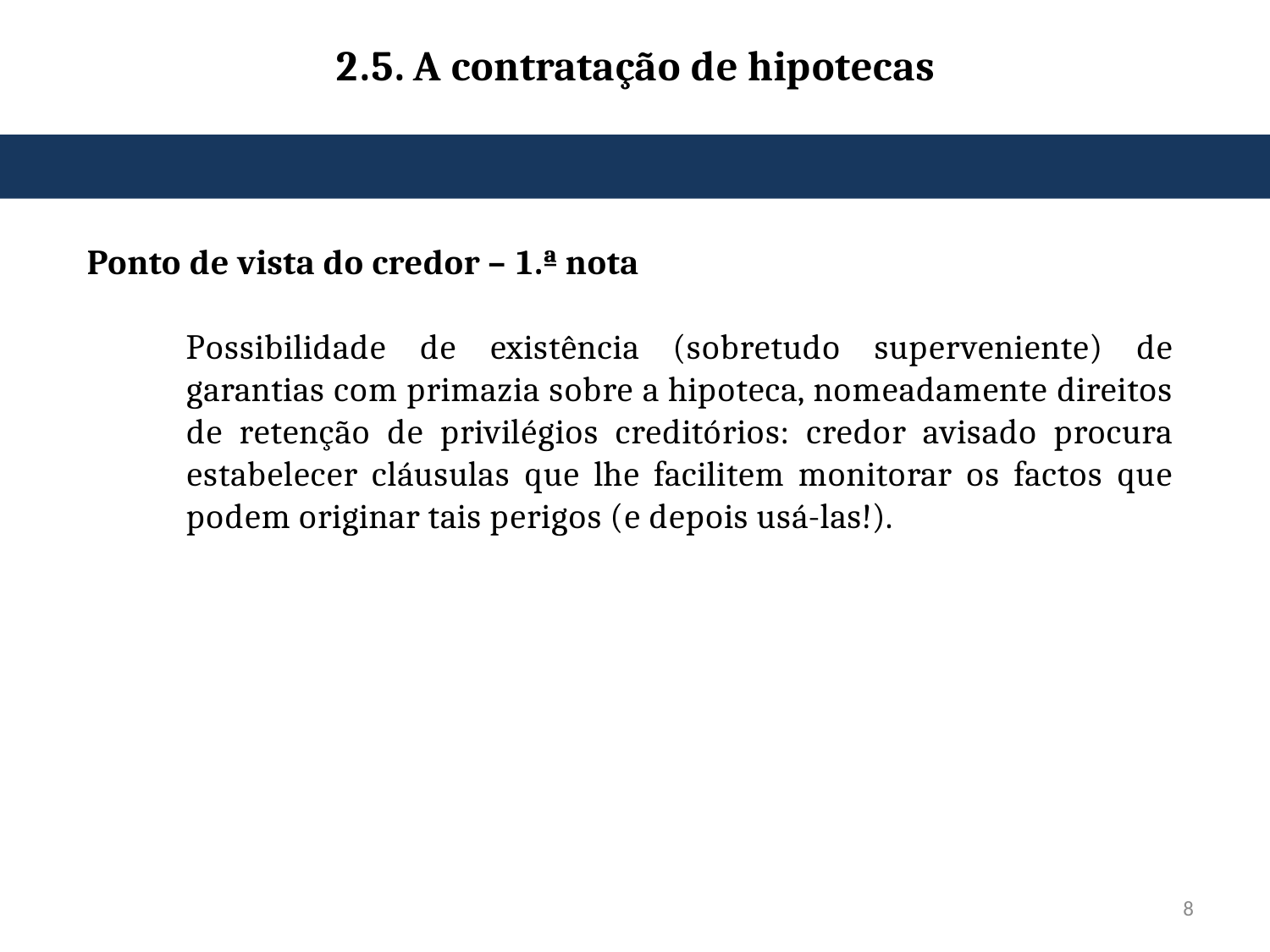

2.5. A contratação de hipotecas

Ponto de vista do credor – 1.ª nota

Possibilidade de existência (sobretudo superveniente) de garantias com primazia sobre a hipoteca, nomeadamente direitos de retenção de privilégios creditórios: credor avisado procura estabelecer cláusulas que lhe facilitem monitorar os factos que podem originar tais perigos (e depois usá-las!).

8